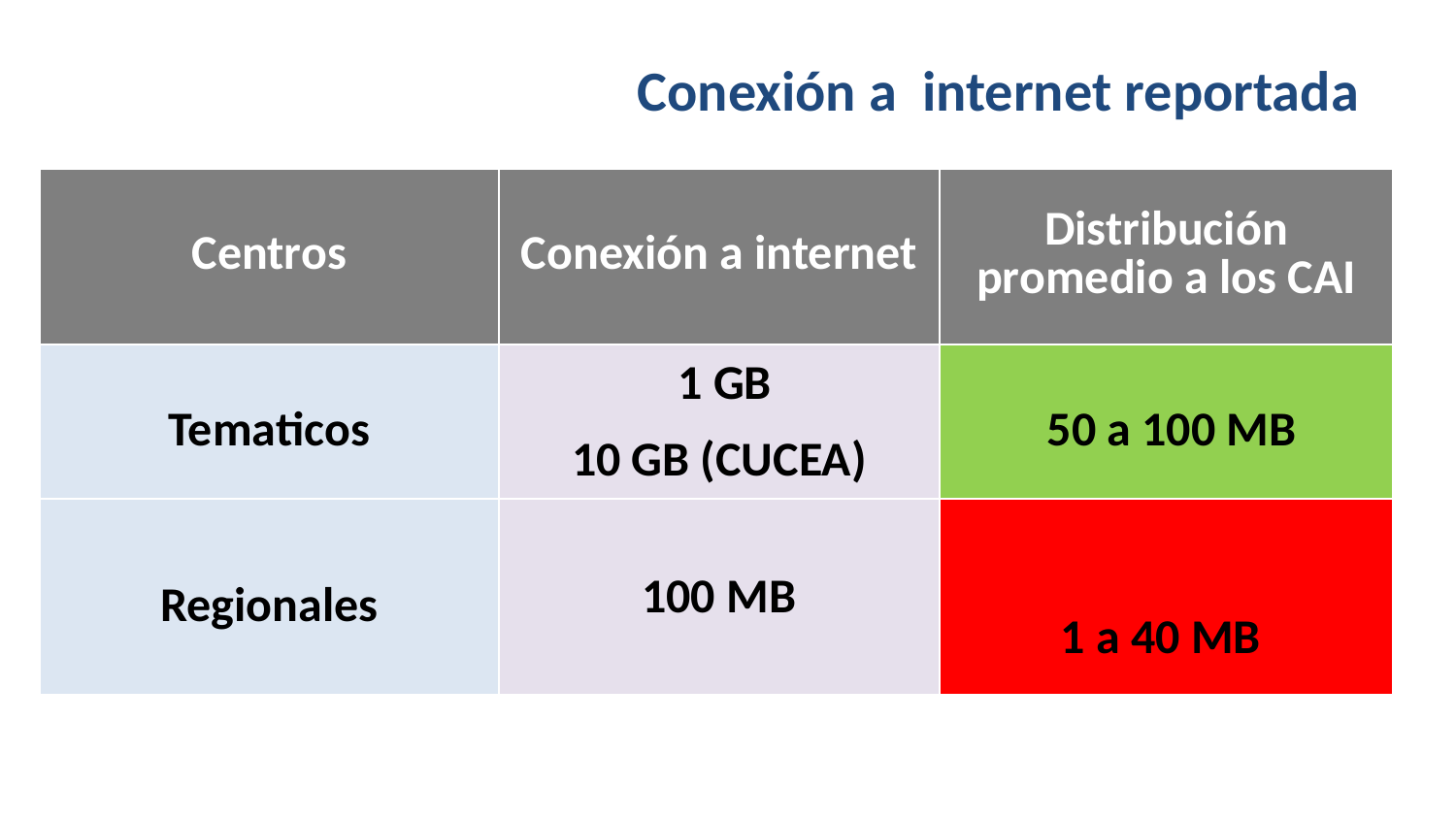

# Conexión a  internet reportada
| Centros | Conexión a internet | Distribución promedio a los CAI |
| --- | --- | --- |
| Tematicos | 1 GB 10 GB (CUCEA) | 50 a 100 MB |
| Regionales | 100 MB | 1 a 40 MB |